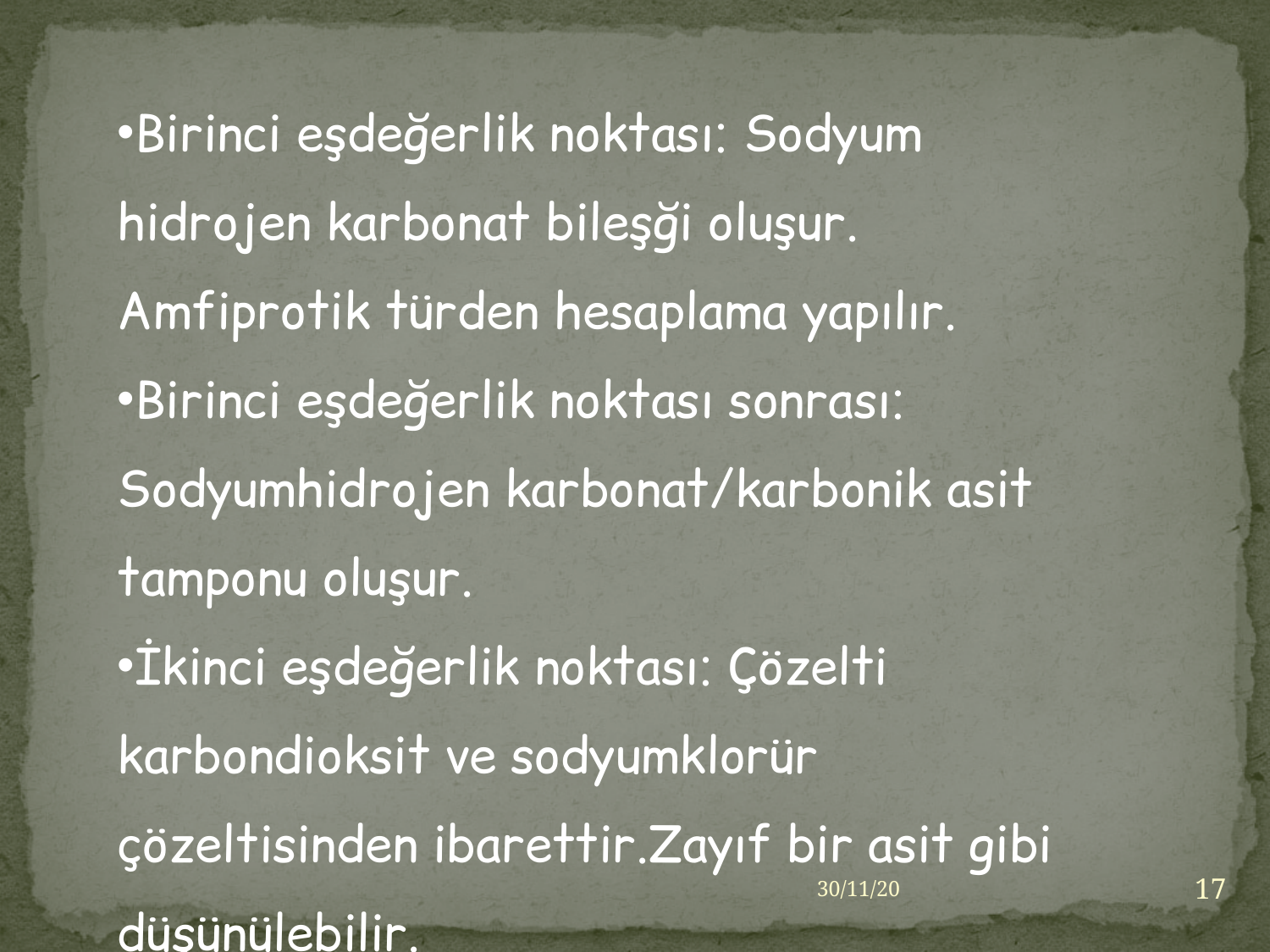

Birinci eşdeğerlik noktası: Sodyum hidrojen karbonat bileşği oluşur. Amfiprotik türden hesaplama yapılır.
Birinci eşdeğerlik noktası sonrası: Sodyumhidrojen karbonat/karbonik asit tamponu oluşur.
İkinci eşdeğerlik noktası: Çözelti karbondioksit ve sodyumklorür çözeltisinden ibarettir.Zayıf bir asit gibi düşünülebilir.

17
30/11/20